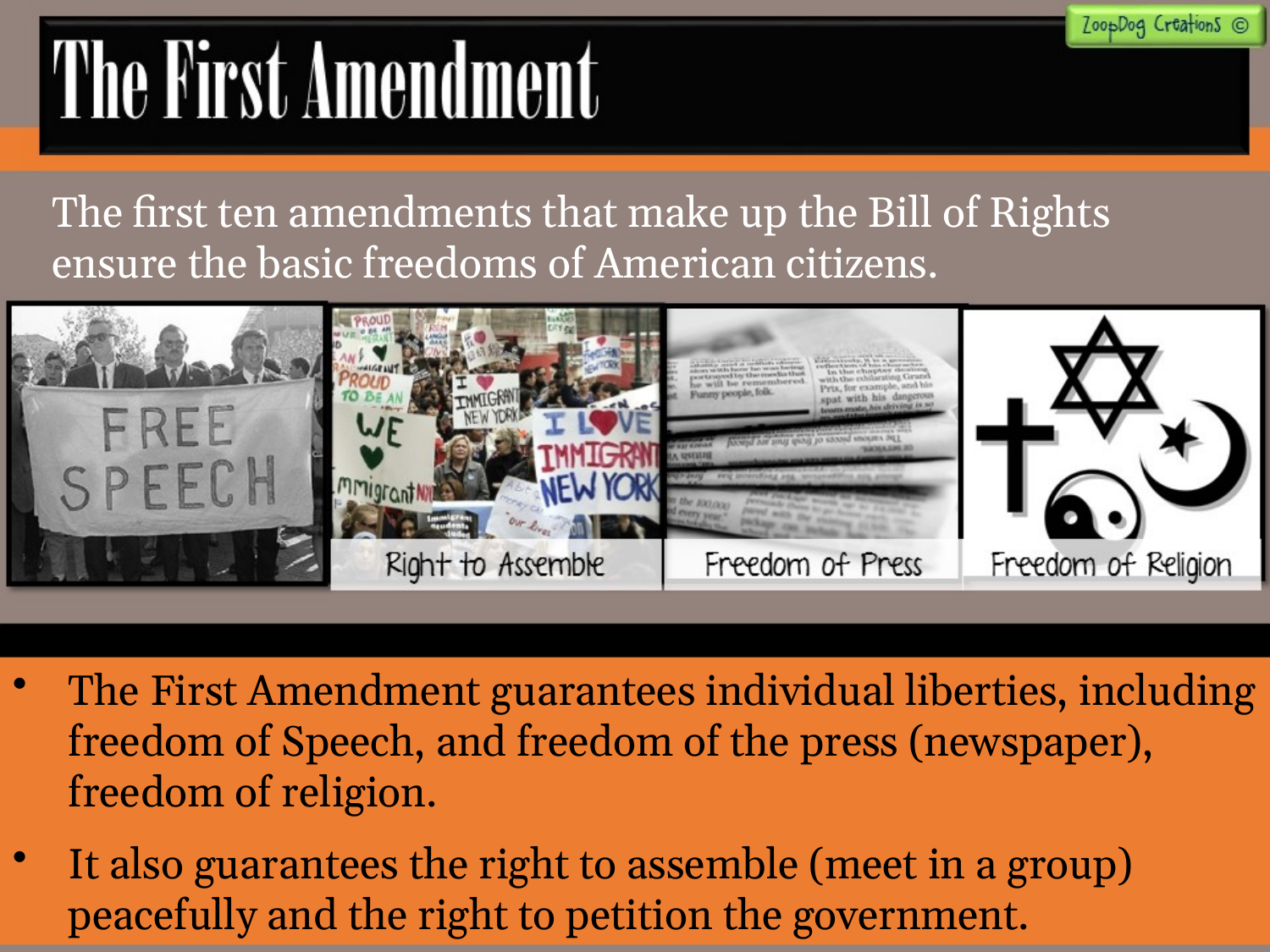

The first ten amendments that make up the Bill of Rights
ensure the basic freedoms of American citizens.
The First Amendment guarantees individual liberties, including freedom of Speech, and freedom of the press (newspaper), freedom of religion.
It also guarantees the right to assemble (meet in a group) peacefully and the right to petition the government.